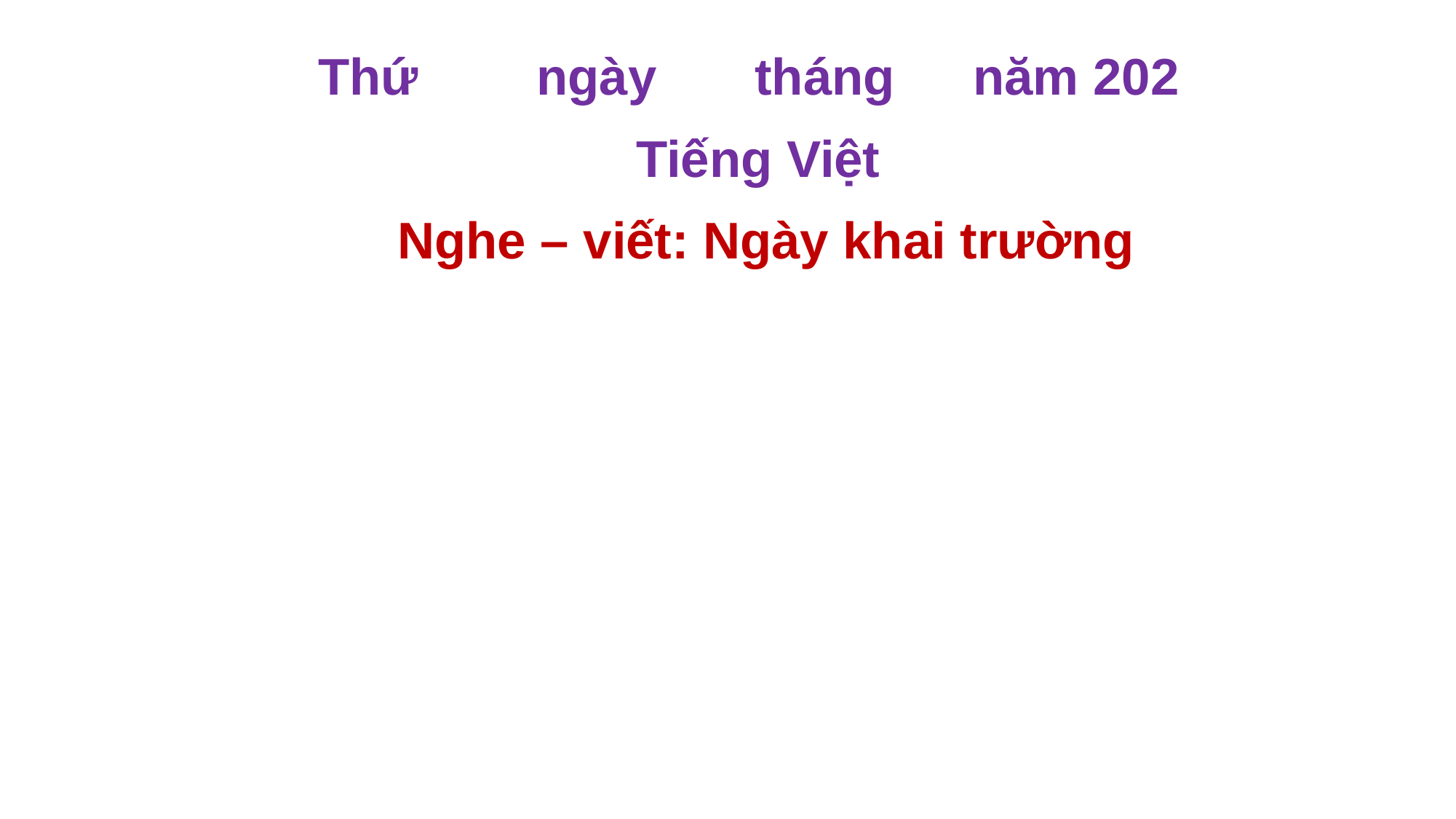

Thứ  	ngày 	tháng	năm 202
Tiếng Việt
Nghe – viết: Ngày khai trường